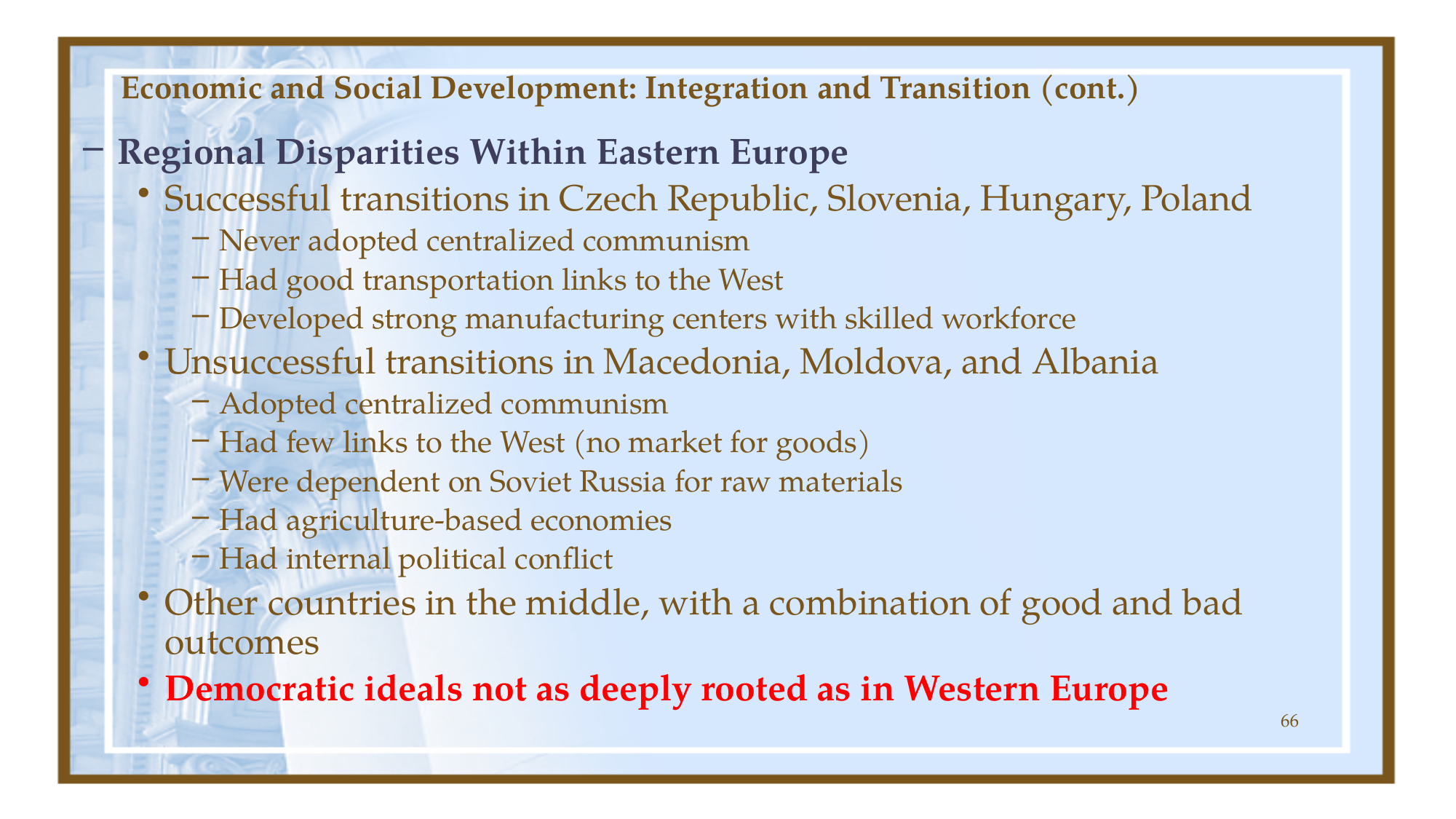

# Economic and Social Development: Integration and Transition (cont.)
Regional Disparities Within Eastern Europe
Successful transitions in Czech Republic, Slovenia, Hungary, Poland
Never adopted centralized communism
Had good transportation links to the West
Developed strong manufacturing centers with skilled workforce
Unsuccessful transitions in Macedonia, Moldova, and Albania
Adopted centralized communism
Had few links to the West (no market for goods)
Were dependent on Soviet Russia for raw materials
Had agriculture-based economies
Had internal political conflict
Other countries in the middle, with a combination of good and bad outcomes
Democratic ideals not as deeply rooted as in Western Europe

66